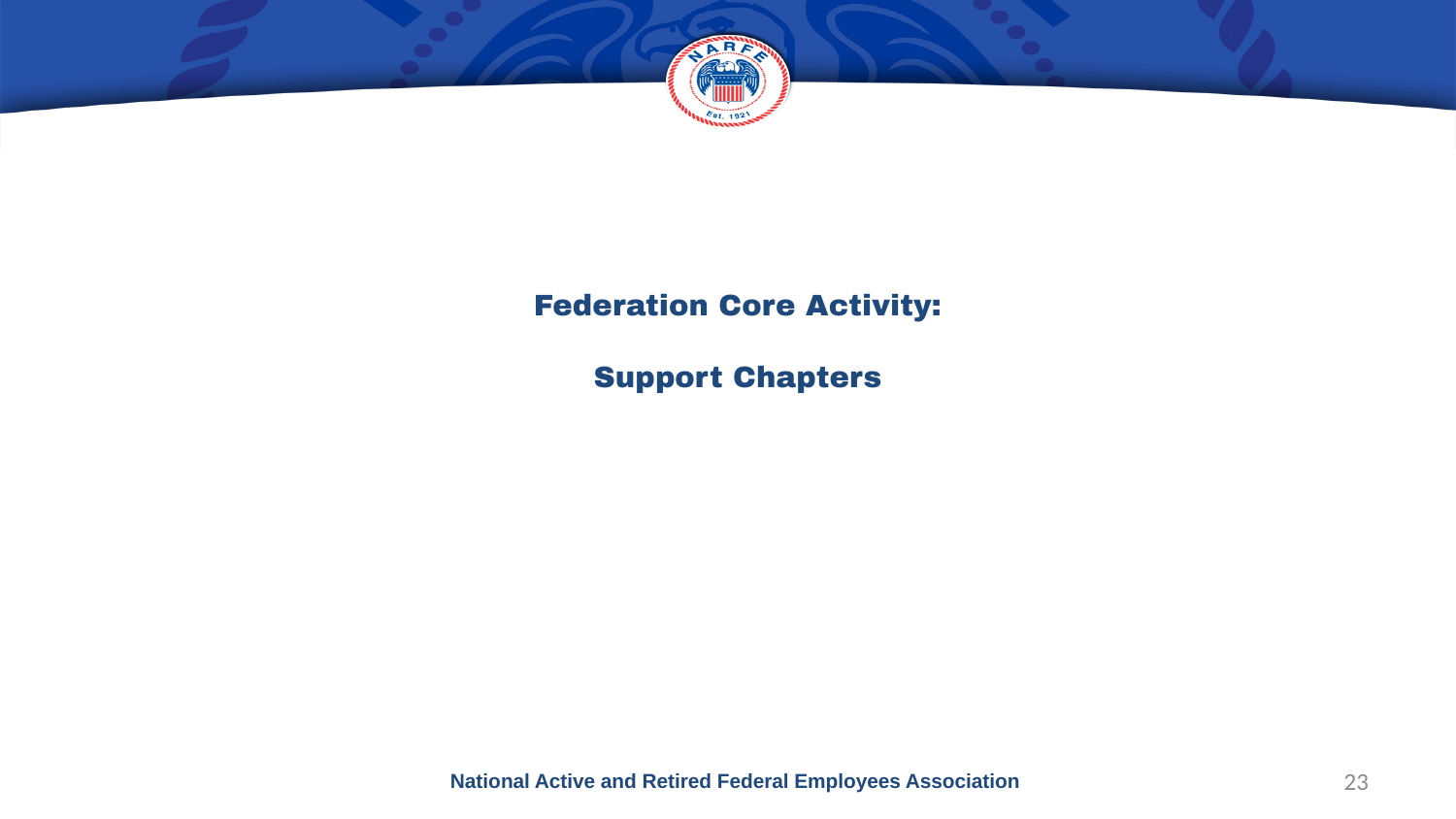

# Federation Core Activity: Support Chapters

National Active and Retired Federal Employees Association
23